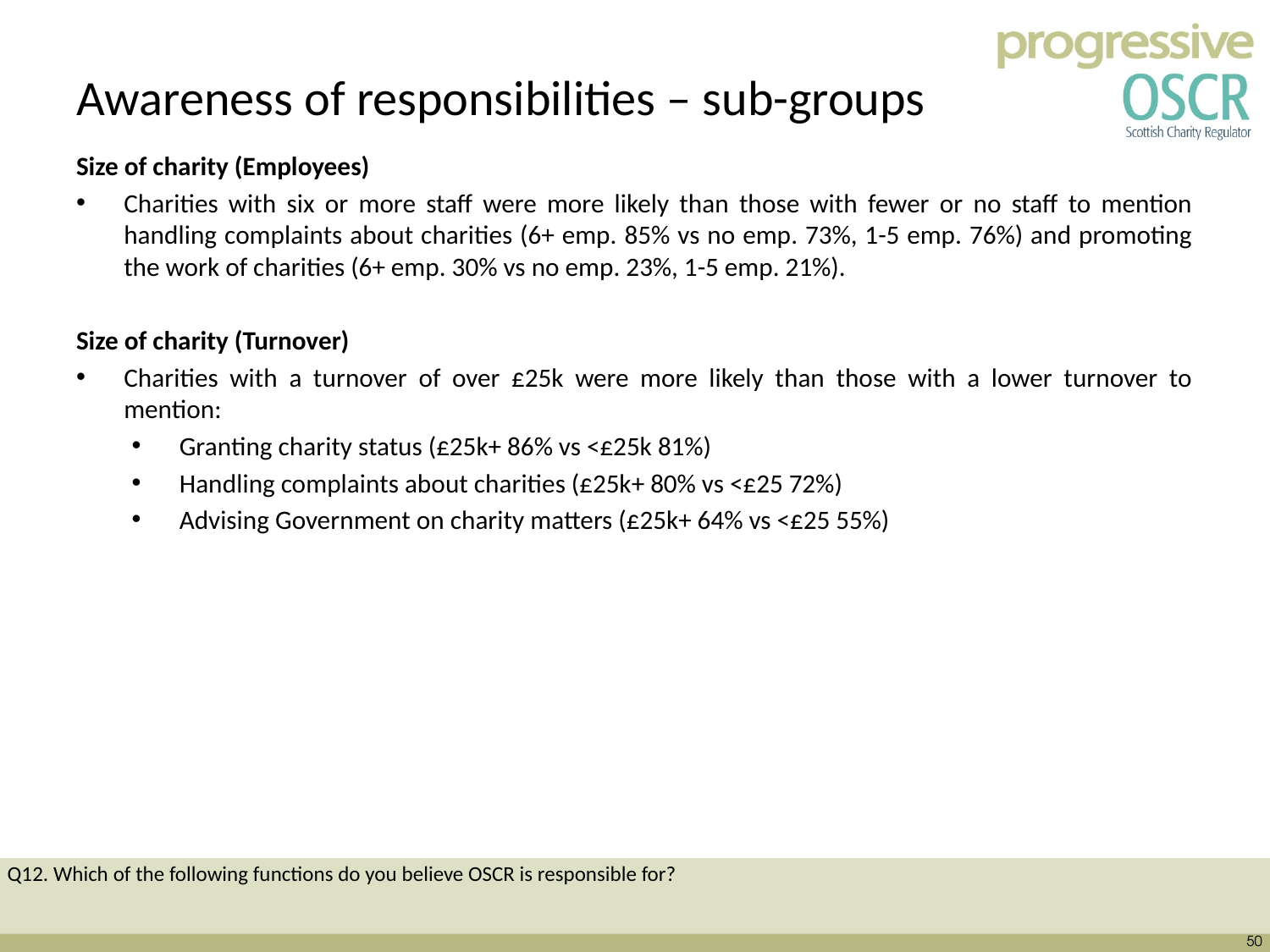

# Awareness of responsibilities – sub-groups
Size of charity (Employees)
Charities with six or more staff were more likely than those with fewer or no staff to mention handling complaints about charities (6+ emp. 85% vs no emp. 73%, 1-5 emp. 76%) and promoting the work of charities (6+ emp. 30% vs no emp. 23%, 1-5 emp. 21%).

Size of charity (Turnover)
Charities with a turnover of over £25k were more likely than those with a lower turnover to mention:
Granting charity status (£25k+ 86% vs <£25k 81%)
Handling complaints about charities (£25k+ 80% vs <£25 72%)
Advising Government on charity matters (£25k+ 64% vs <£25 55%)

Q12. Which of the following functions do you believe OSCR is responsible for?
50